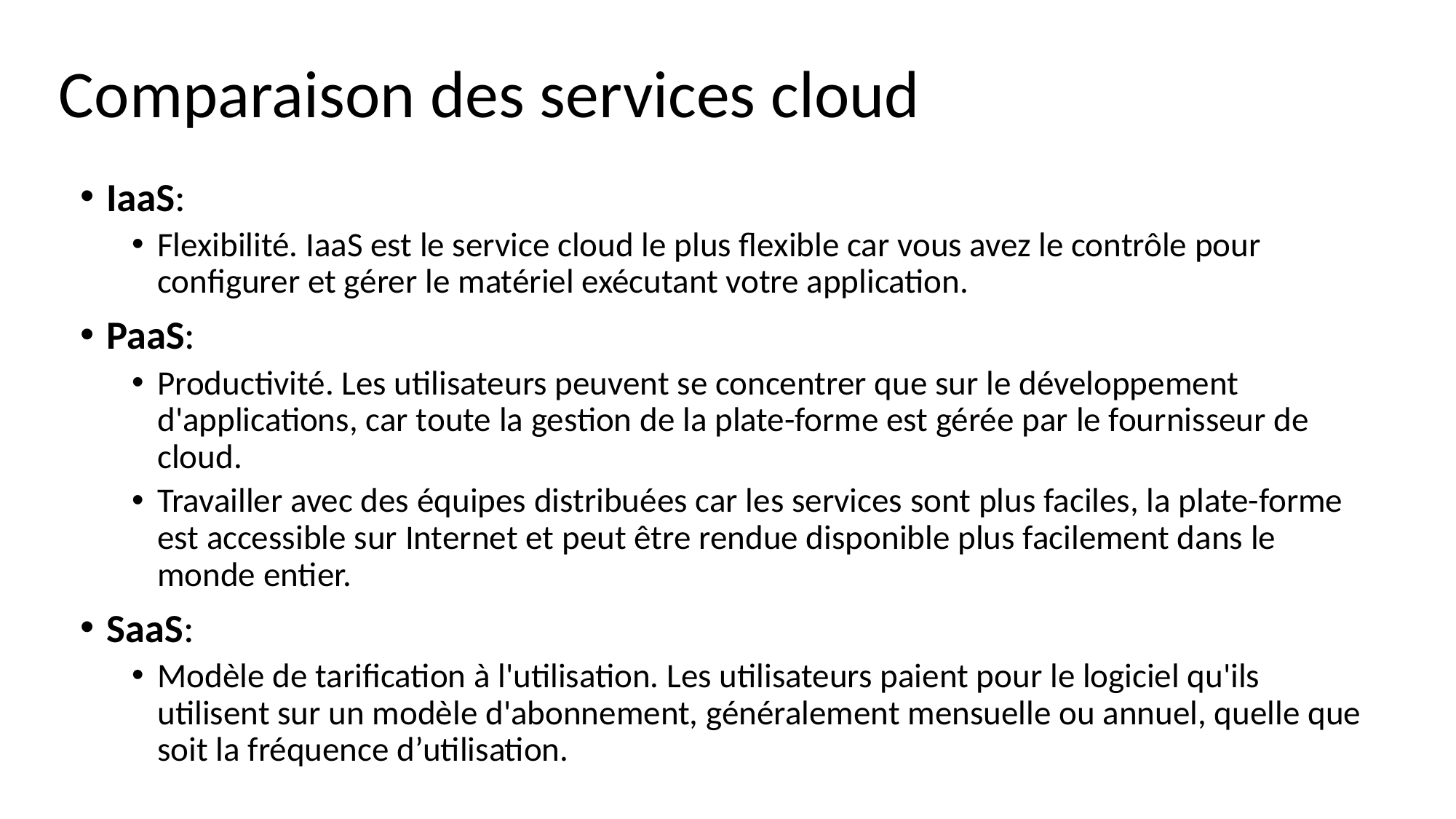

# Comparaison des services cloud
IaaS:
Flexibilité. IaaS est le service cloud le plus flexible car vous avez le contrôle pour configurer et gérer le matériel exécutant votre application.
PaaS:
Productivité. Les utilisateurs peuvent se concentrer que sur le développement d'applications, car toute la gestion de la plate-forme est gérée par le fournisseur de cloud.
Travailler avec des équipes distribuées car les services sont plus faciles, la plate-forme est accessible sur Internet et peut être rendue disponible plus facilement dans le monde entier.
SaaS:
Modèle de tarification à l'utilisation. Les utilisateurs paient pour le logiciel qu'ils utilisent sur un modèle d'abonnement, généralement mensuelle ou annuel, quelle que soit la fréquence d’utilisation.